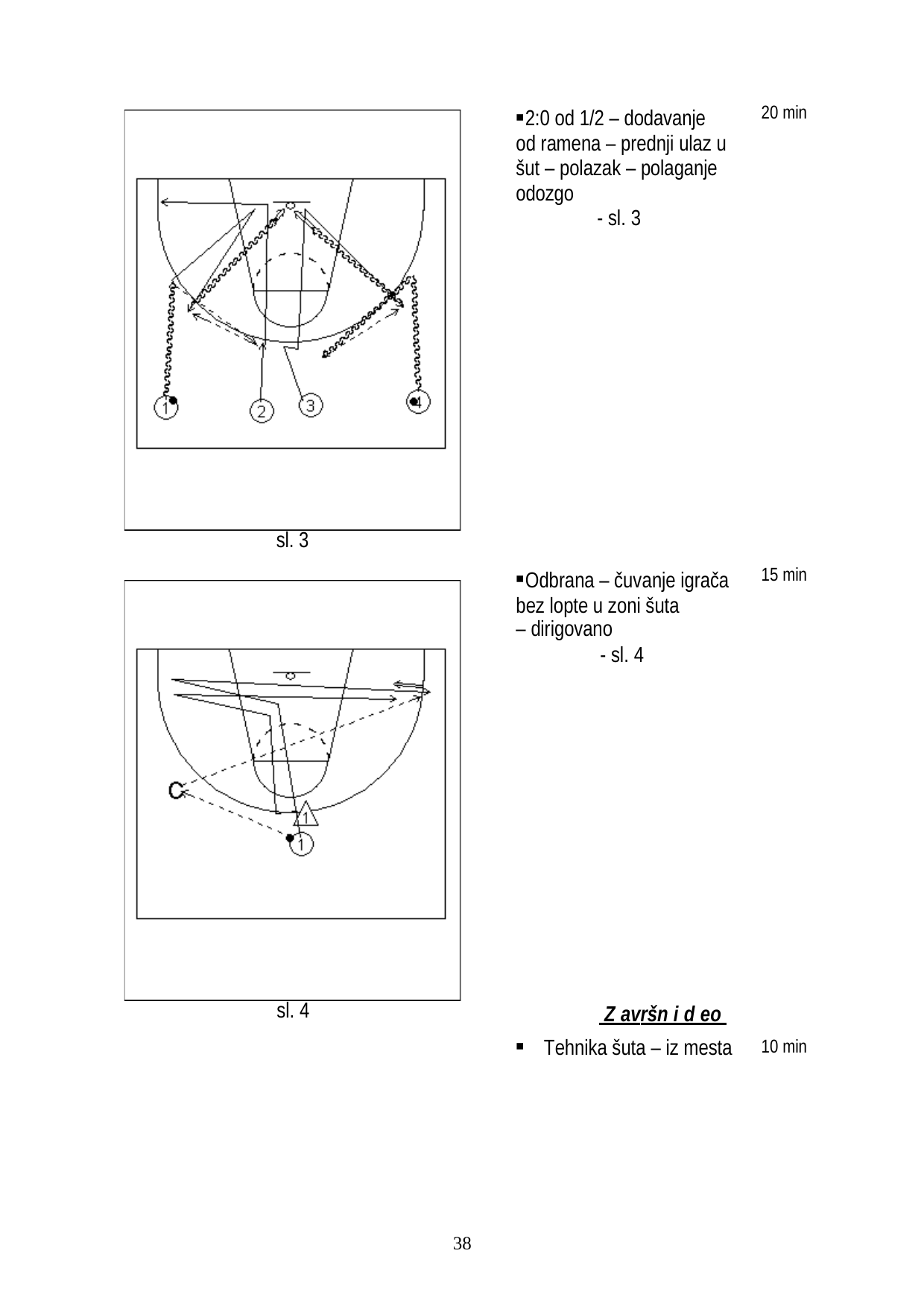

|  | 2:0 od 1/2 – dodavanje od ramena – prednji ulaz u šut – polazak – polaganje odozgo - sl. 3 | 20 min |
| --- | --- | --- |
| sl. 3 |  |  |
|  | Odbrana – čuvanje igrača bez lopte u zoni šuta – dirigovano - sl. 4 | 15 min |
| sl. 4 | Z avršn i d eo |  |
|  | Tehnika šuta – iz mesta | 10 min |

38